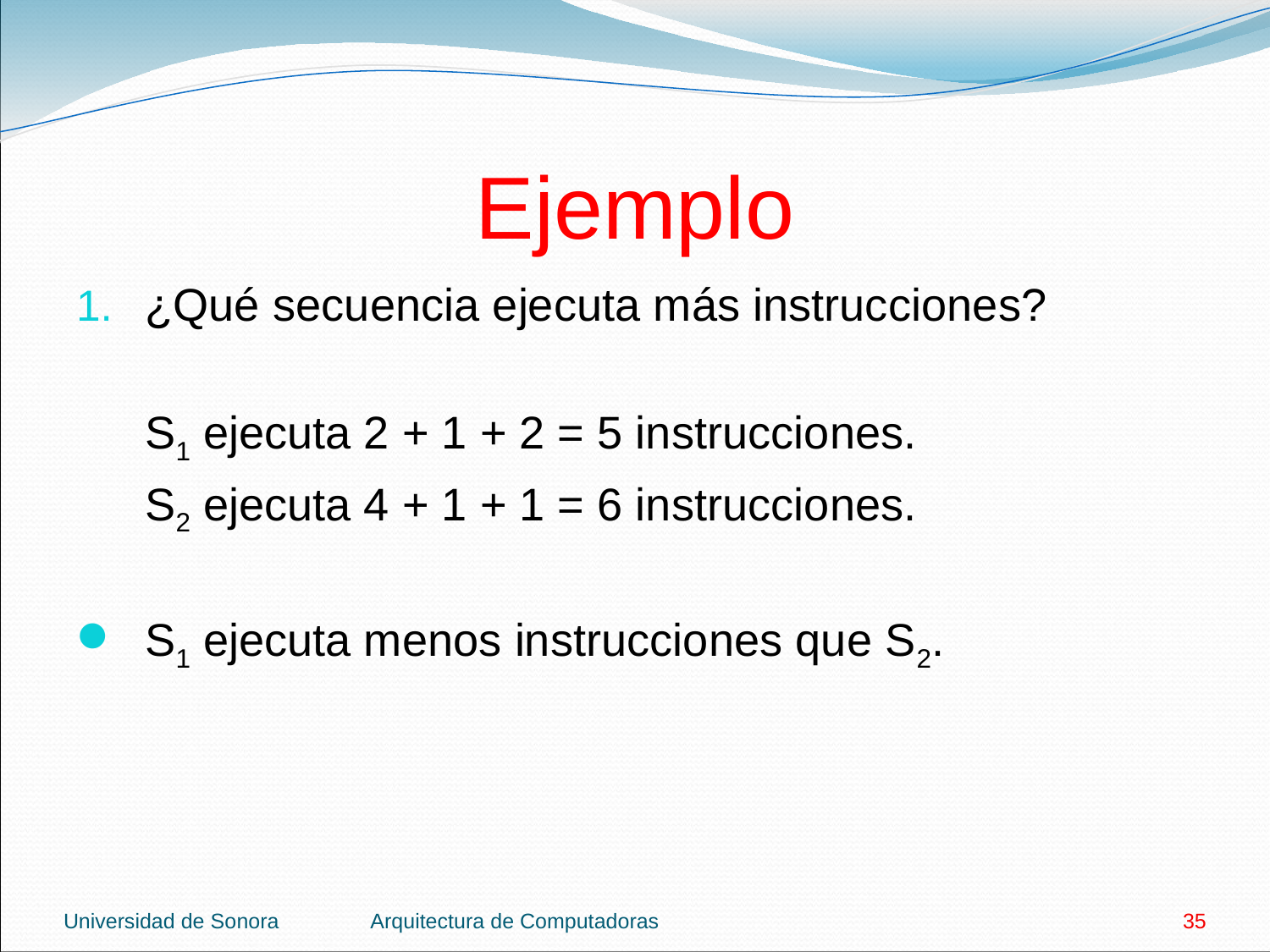

# Ejemplo
¿Qué secuencia ejecuta más instrucciones?

	S1 ejecuta 2 + 1 + 2 = 5 instrucciones.
	S2 ejecuta 4 + 1 + 1 = 6 instrucciones.

S1 ejecuta menos instrucciones que S2.

Universidad de Sonora
Arquitectura de Computadoras
35